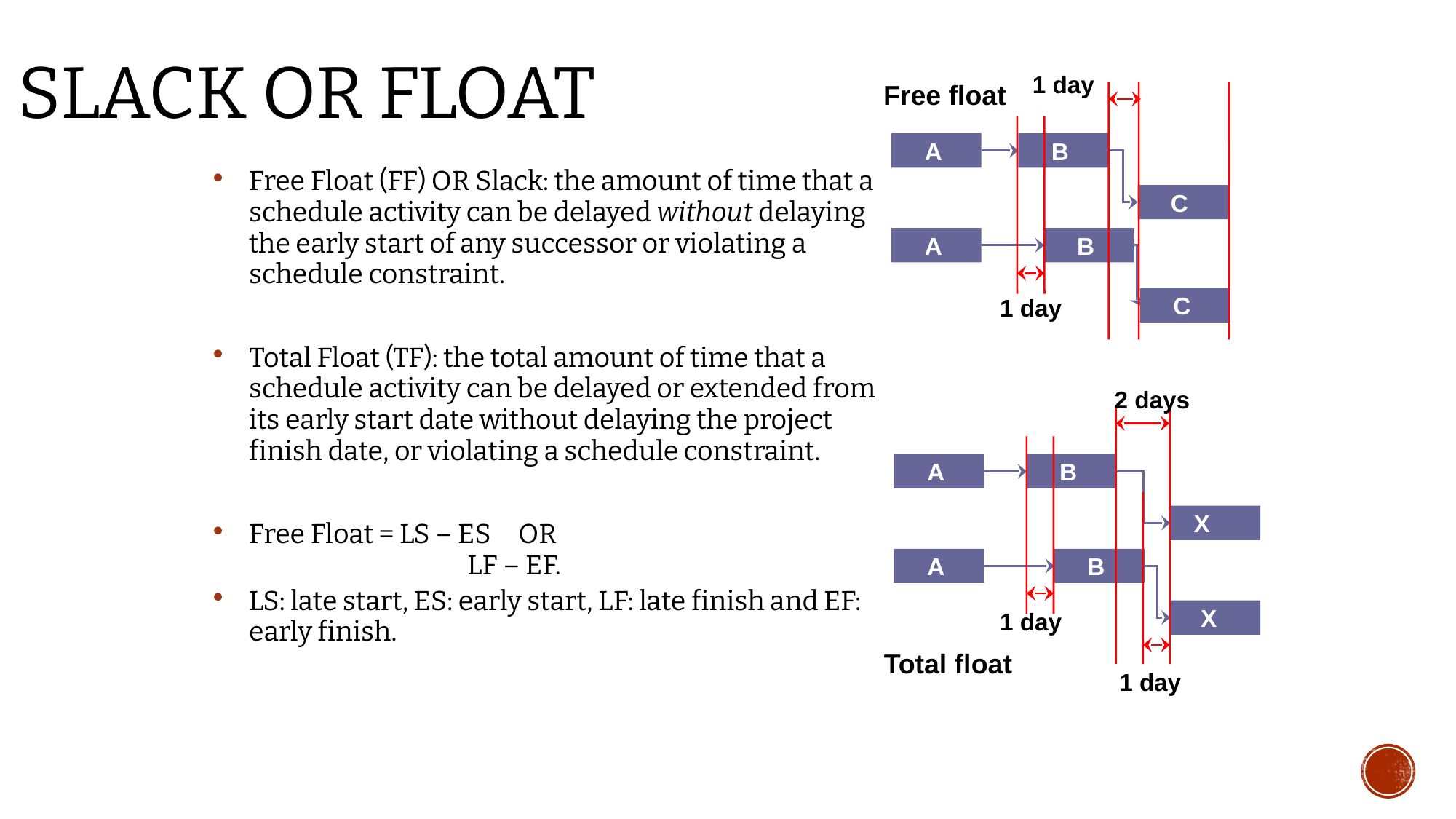

# Slack OR Float
1 day

1 day
Free float
A
B
C
Free Float (FF) OR Slack: the amount of time that a schedule activity can be delayed without delaying the early start of any successor or violating a schedule constraint.

Total Float (TF): the total amount of time that a schedule activity can be delayed or extended from its early start date without delaying the project finish date, or violating a schedule constraint.

Free Float = LS – ES     OR
		LF – EF.
LS: late start, ES: early start, LF: late finish and EF: early finish.
A
B
C
2 days

1 day
1 day
A
B
X
A
B
X
Total float